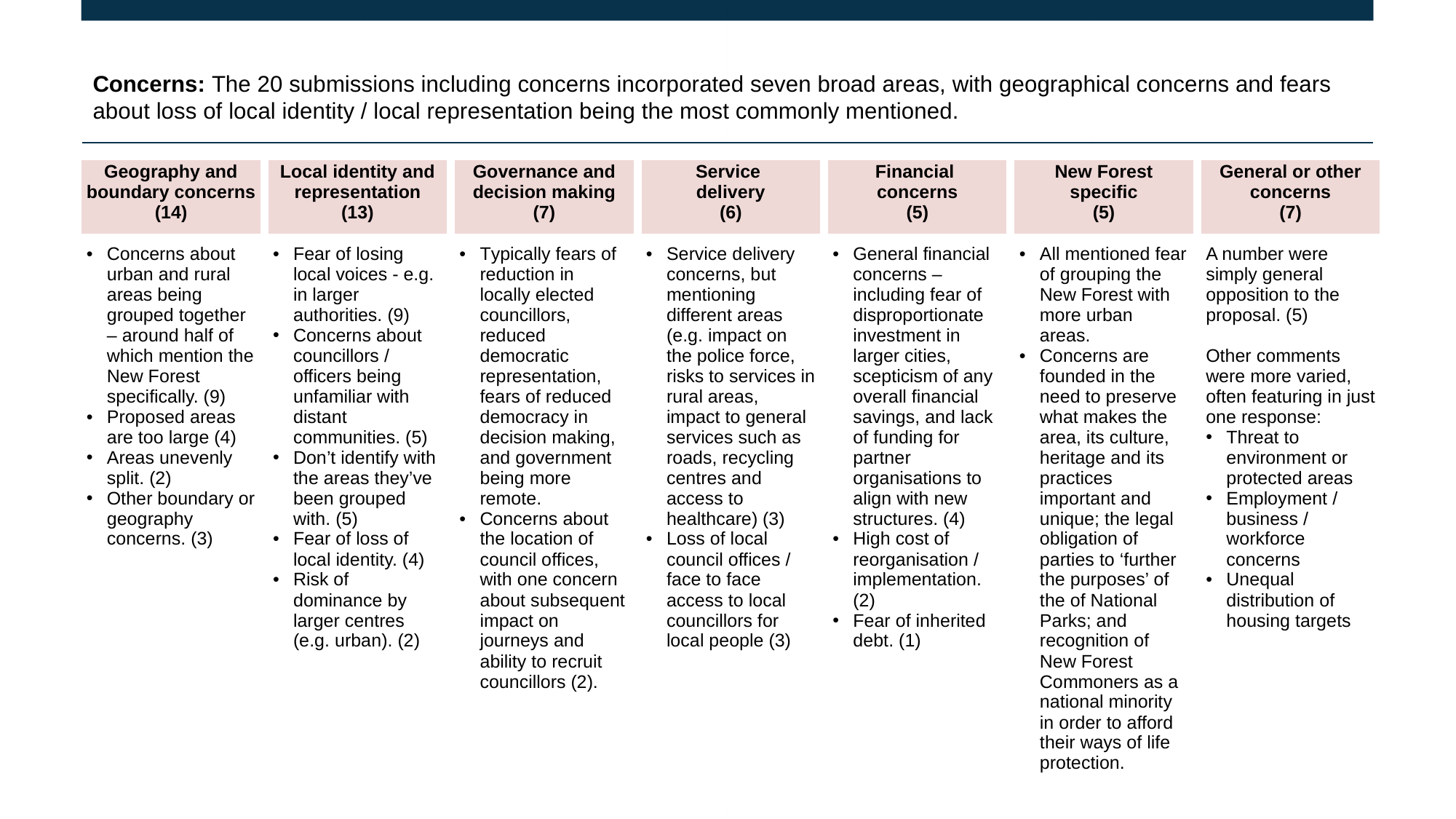

# Concerns: The 20 submissions including concerns incorporated seven broad areas, with geographical concerns and fears about loss of local identity / local representation being the most commonly mentioned.
| Geography and boundary concerns (14) | Local identity and representation (13) | Governance and decision making (7) | Service delivery (6) | Financial concerns (5) | New Forest specific (5) | General or other concerns (7) |
| --- | --- | --- | --- | --- | --- | --- |
| Concerns about urban and rural areas being grouped together – around half of which mention the New Forest specifically. (9) Proposed areas are too large (4) Areas unevenly split. (2) Other boundary or geography concerns. (3) | Fear of losing local voices - e.g. in larger authorities. (9) Concerns about councillors / officers being unfamiliar with distant communities. (5) Don’t identify with the areas they’ve been grouped with. (5) Fear of loss of local identity. (4) Risk of dominance by larger centres (e.g. urban). (2) | Typically fears of reduction in locally elected councillors, reduced democratic representation, fears of reduced democracy in decision making, and government being more remote. Concerns about the location of council offices, with one concern about subsequent impact on journeys and ability to recruit councillors (2). | Service delivery concerns, but mentioning different areas (e.g. impact on the police force, risks to services in rural areas, impact to general services such as roads, recycling centres and access to healthcare) (3) Loss of local council offices / face to face access to local councillors for local people (3) | General financial concerns – including fear of disproportionate investment in larger cities, scepticism of any overall financial savings, and lack of funding for partner organisations to align with new structures. (4) High cost of reorganisation / implementation. (2) Fear of inherited debt. (1) | All mentioned fear of grouping the New Forest with more urban areas. Concerns are founded in the need to preserve what makes the area, its culture, heritage and its practices important and unique; the legal obligation of parties to ‘further the purposes’ of the of National Parks; and recognition of New Forest Commoners as a national minority in order to afford their ways of life protection. | A number were simply general opposition to the proposal. (5) Other comments were more varied, often featuring in just one response: Threat to environment or protected areas Employment / business / workforce concerns Unequal distribution of housing targets |